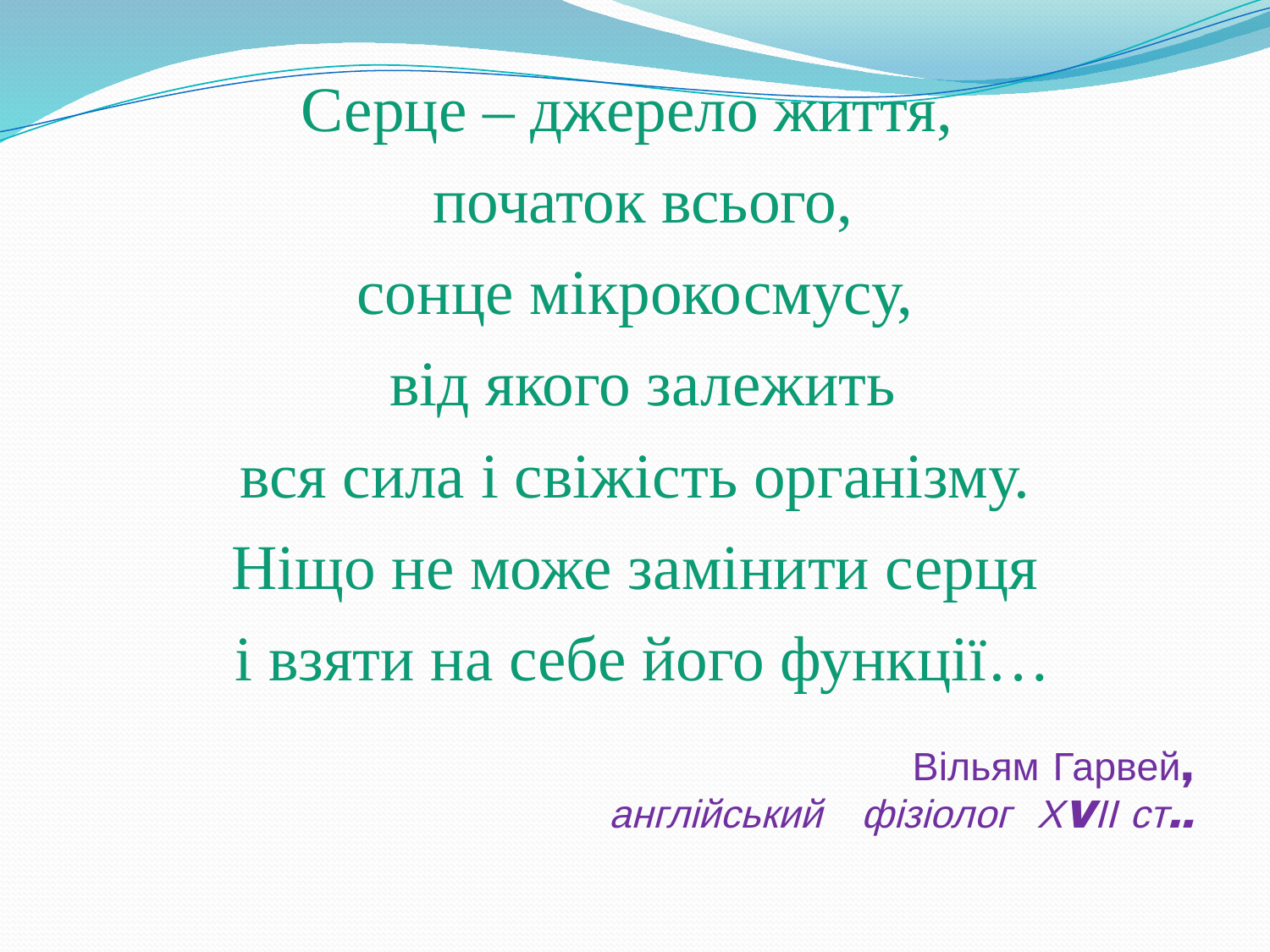

Серце – джерело життя,
 початок всього,
 сонце мікрокосмусу,
 від якого залежить
 вся сила і свіжість організму.
 Ніщо не може замінити серця
 і взяти на себе його функції…

 Вільям Гарвей,
 англійський   фізіолог  ХVІІ ст..